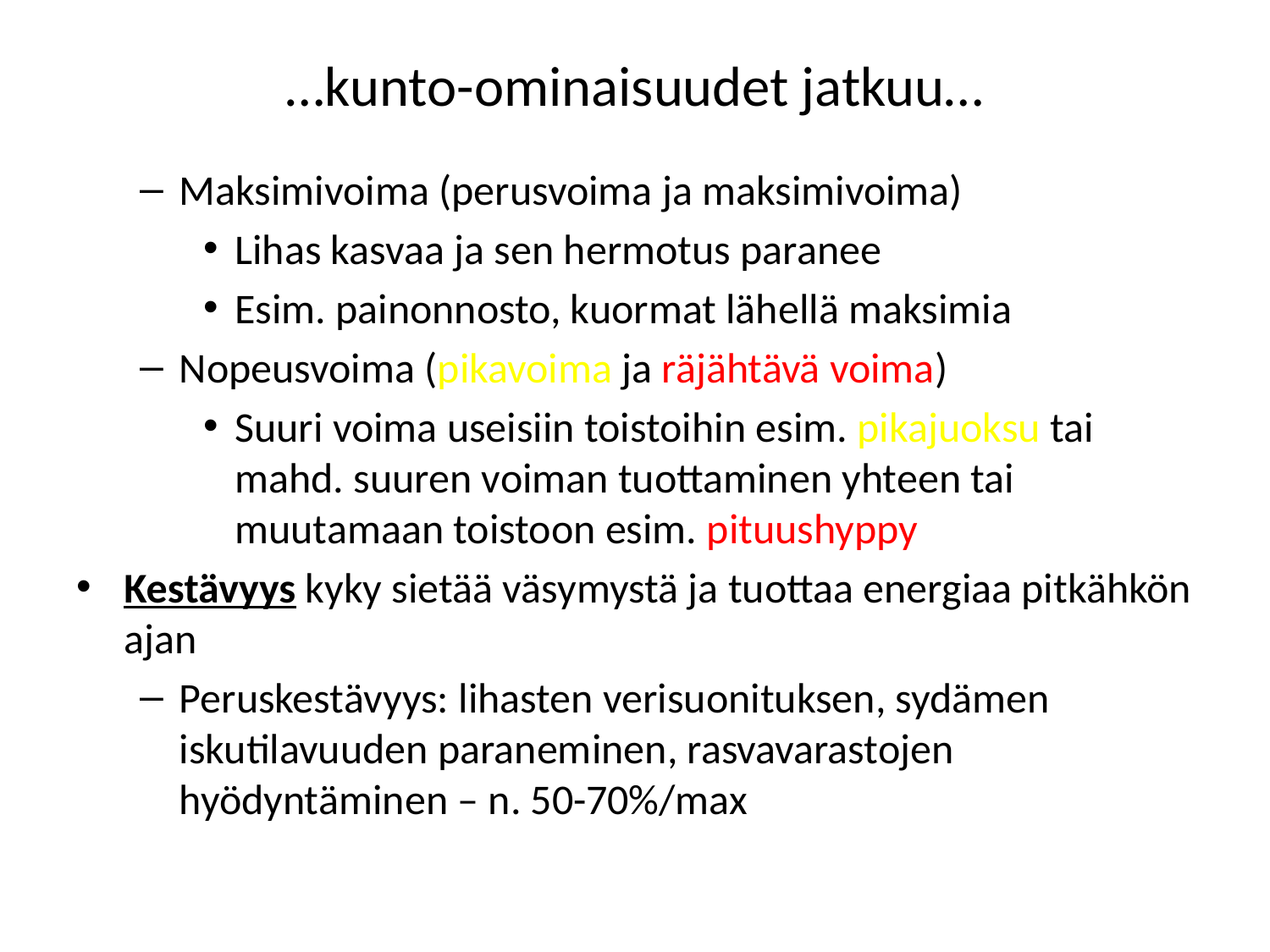

# …kunto-ominaisuudet jatkuu…
Maksimivoima (perusvoima ja maksimivoima)
Lihas kasvaa ja sen hermotus paranee
Esim. painonnosto, kuormat lähellä maksimia
Nopeusvoima (pikavoima ja räjähtävä voima)
Suuri voima useisiin toistoihin esim. pikajuoksu tai mahd. suuren voiman tuottaminen yhteen tai muutamaan toistoon esim. pituushyppy
Kestävyys kyky sietää väsymystä ja tuottaa energiaa pitkähkön ajan
Peruskestävyys: lihasten verisuonituksen, sydämen iskutilavuuden paraneminen, rasvavarastojen hyödyntäminen – n. 50-70%/max